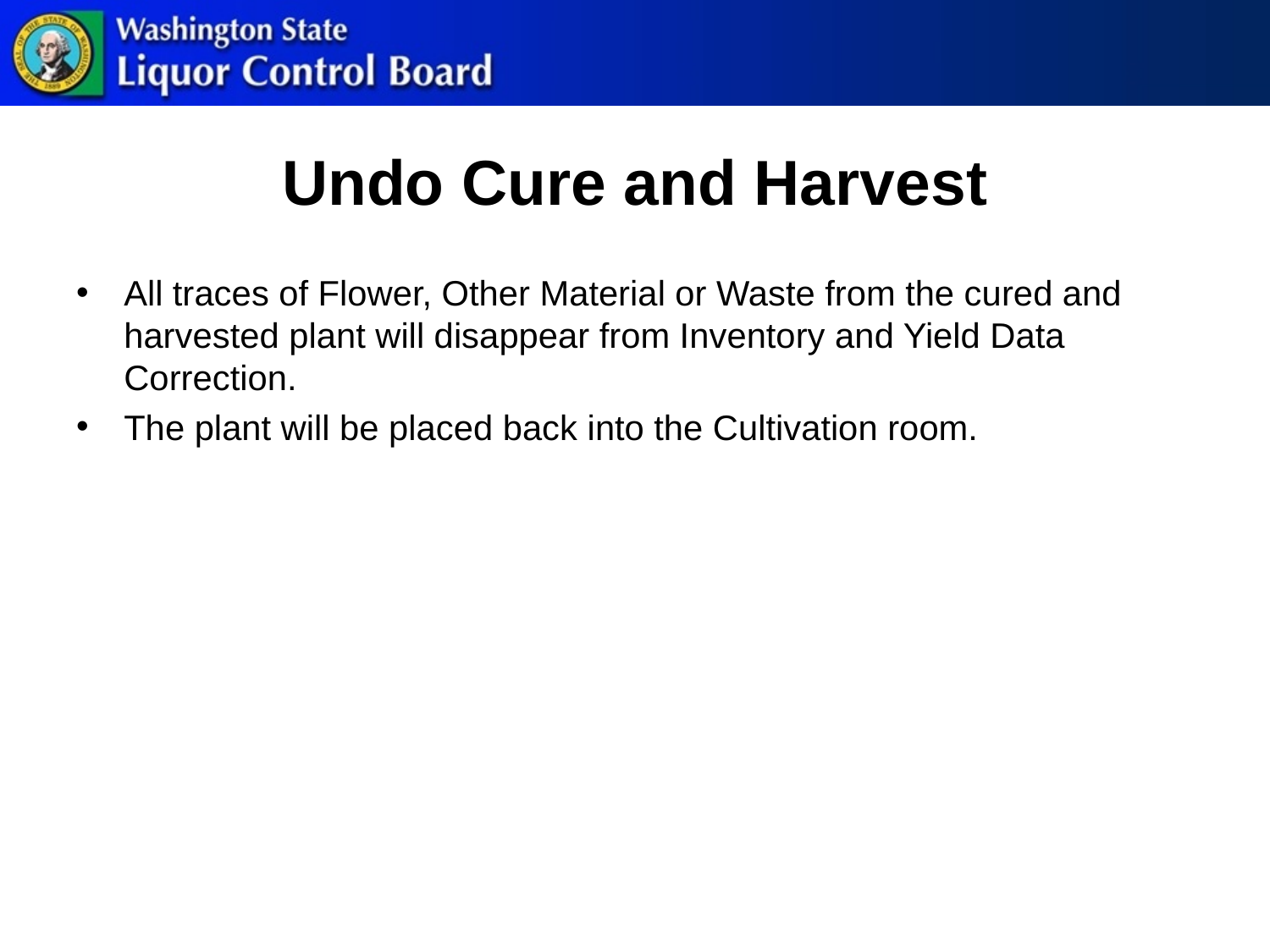

# Undo Cure and Harvest
All traces of Flower, Other Material or Waste from the cured and harvested plant will disappear from Inventory and Yield Data Correction.
The plant will be placed back into the Cultivation room.